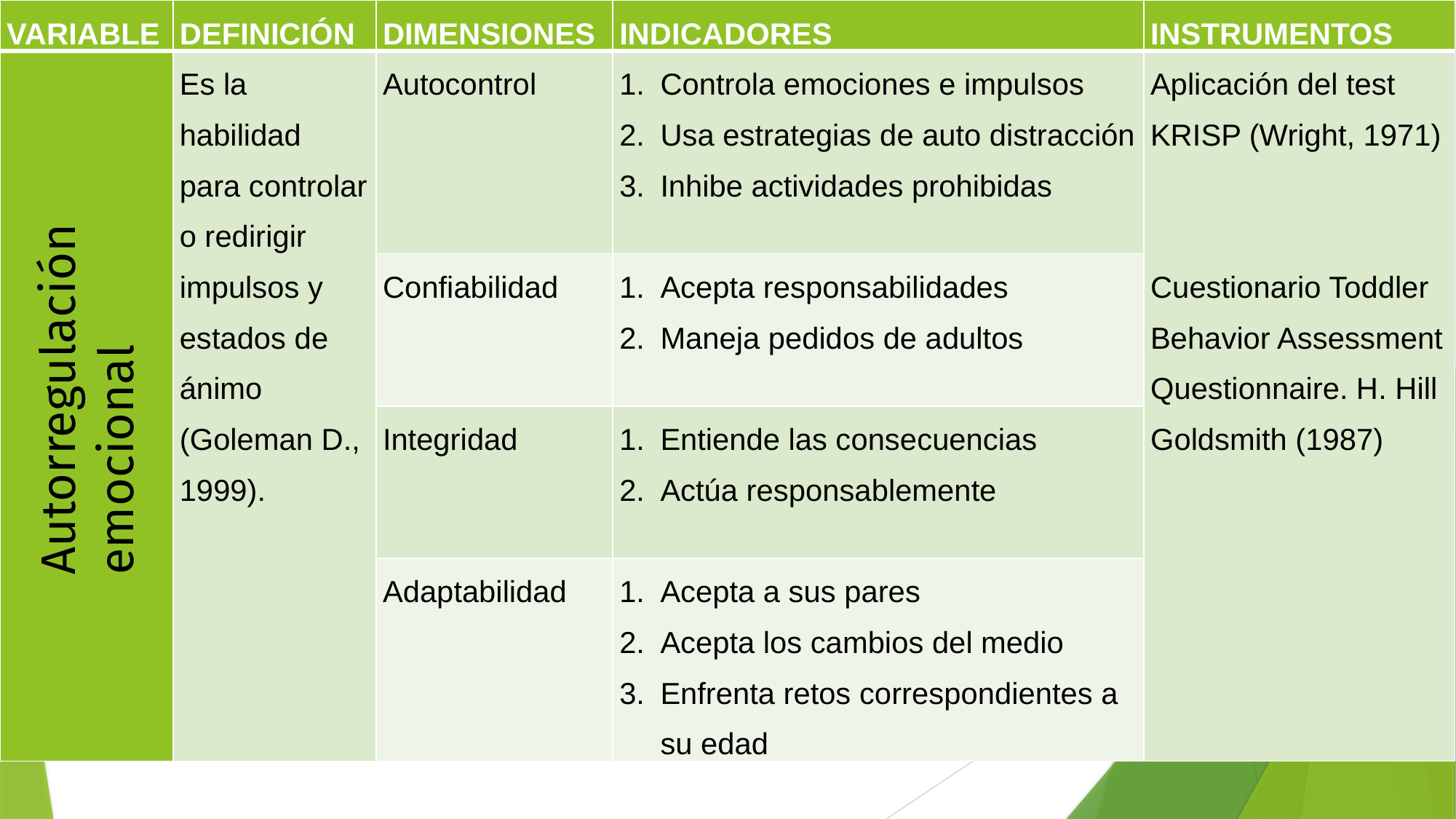

| VARIABLE | DEFINICIÓN | DIMENSIONES | INDICADORES | INSTRUMENTOS |
| --- | --- | --- | --- | --- |
|  | Es la habilidad para controlar o redirigir impulsos y estados de ánimo (Goleman D., 1999). | Autocontrol | Controla emociones e impulsos Usa estrategias de auto distracción Inhibe actividades prohibidas | Aplicación del test KRISP (Wright, 1971)   Cuestionario Toddler Behavior Assessment Questionnaire. H. Hill Goldsmith (1987) |
|  |  | Confiabilidad | Acepta responsabilidades Maneja pedidos de adultos |  |
|  |  | Integridad | Entiende las consecuencias Actúa responsablemente |  |
|  |  | Adaptabilidad | Acepta a sus pares Acepta los cambios del medio Enfrenta retos correspondientes a su edad |  |
Autorregulación emocional